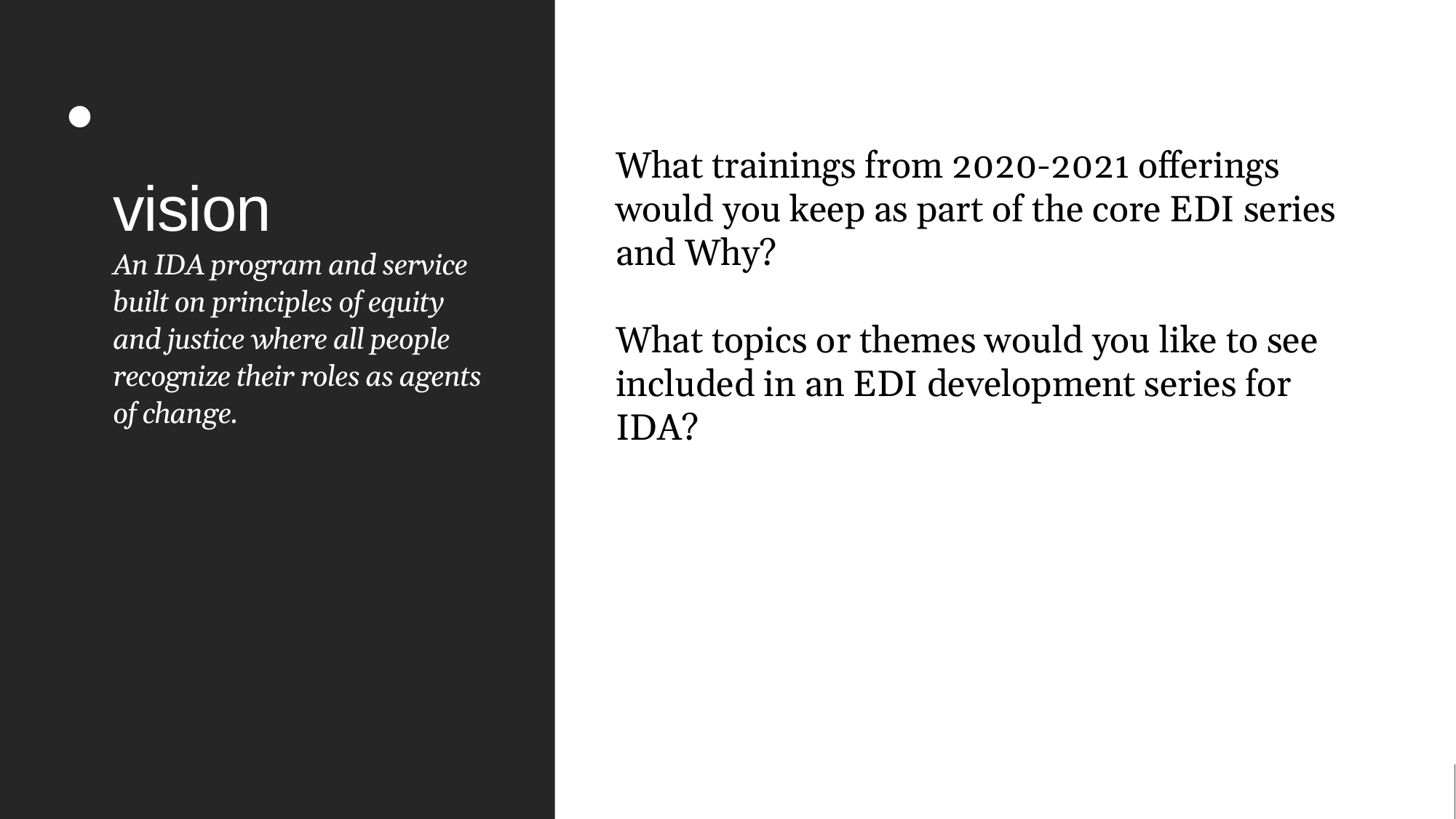

# vision An IDA program and service built on principles of equity and justice where all people recognize their roles as agents of change.

What trainings from 2020-2021 offerings would you keep as part of the core EDI series and Why?

What topics or themes would you like to see included in an EDI development series for IDA?